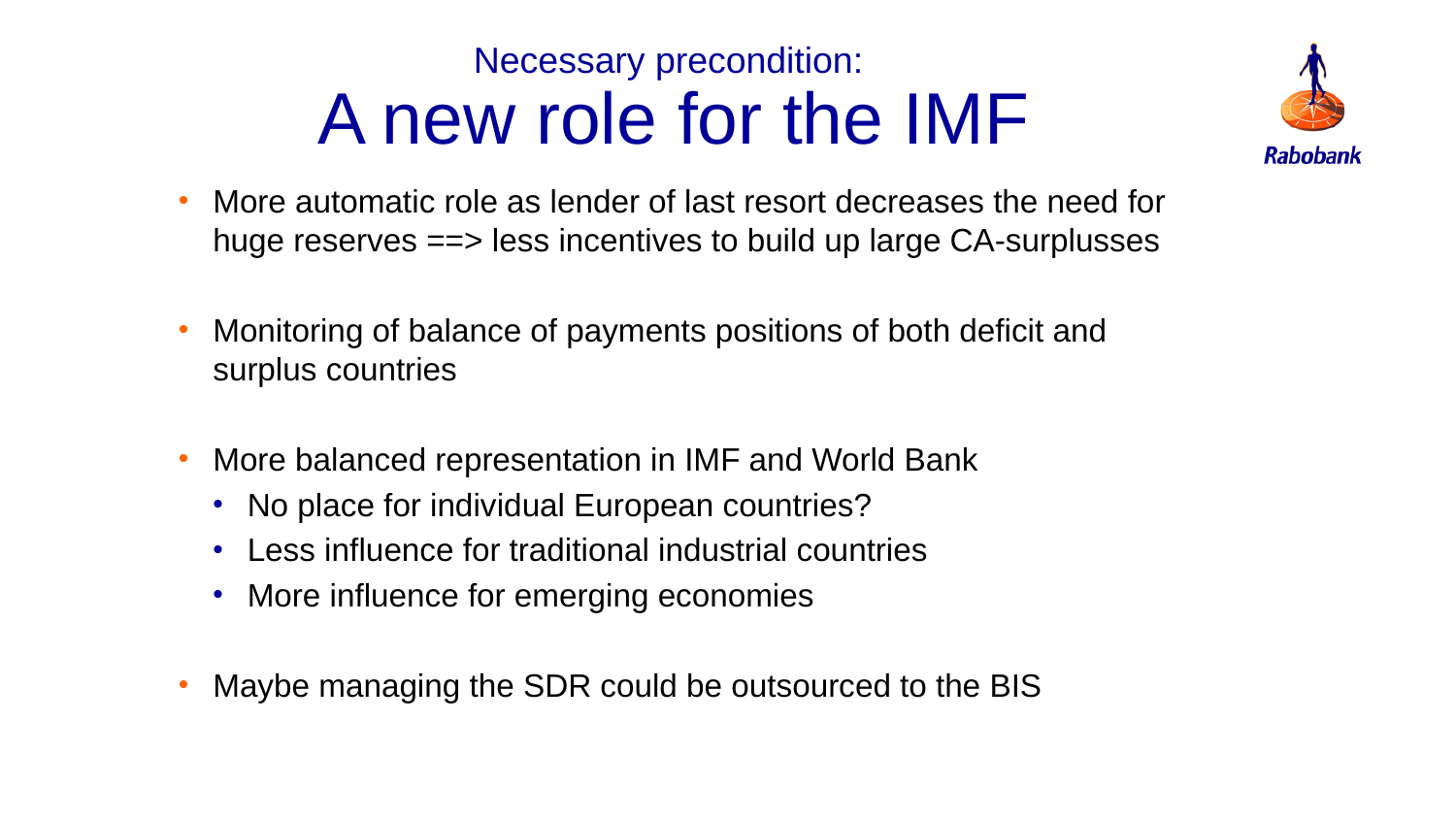

Necessary precondition:
A new role for the IMF
More automatic role as lender of last resort decreases the need for huge reserves ==> less incentives to build up large CA-surplusses

Monitoring of balance of payments positions of both deficit and surplus countries

More balanced representation in IMF and World Bank
No place for individual European countries?
Less influence for traditional industrial countries
More influence for emerging economies

Maybe managing the SDR could be outsourced to the BIS